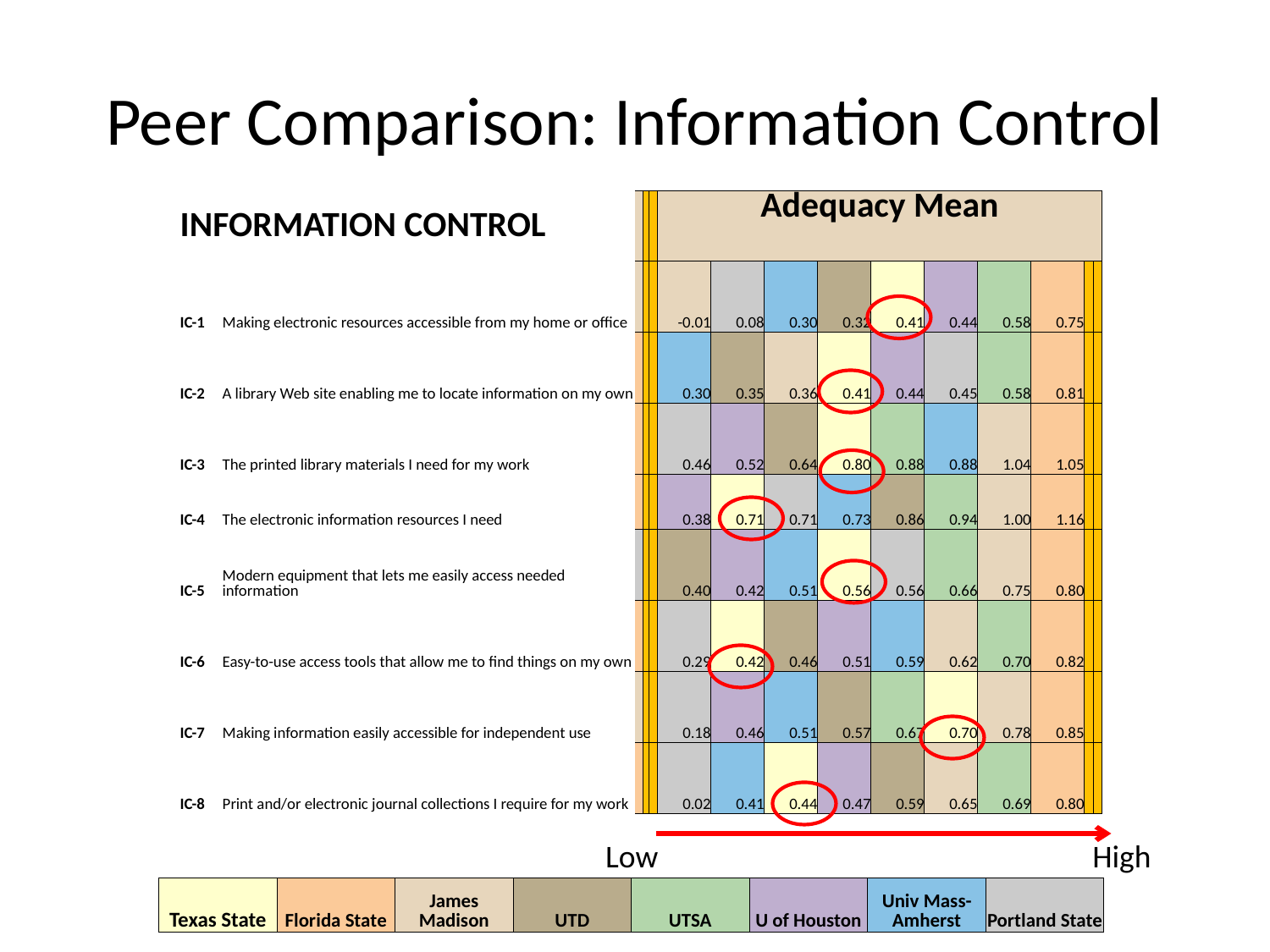

# Peer Comparison: Information Control
| INFORMATION CONTROL |  |  |  |  | Adequacy Mean |  |  |  |  |  |  |  |  |  |
| --- | --- | --- | --- | --- | --- | --- | --- | --- | --- | --- | --- | --- | --- | --- |
| IC-1 | Making electronic resources accessible from my home or office |  |  |  | -0.01 | 0.08 | 0.30 | 0.32 | 0.41 | 0.44 | 0.58 | 0.75 |  |  |
| IC-2 | A library Web site enabling me to locate information on my own |  |  |  | 0.30 | 0.35 | 0.36 | 0.41 | 0.44 | 0.45 | 0.58 | 0.81 |  |  |
| IC-3 | The printed library materials I need for my work |  |  |  | 0.46 | 0.52 | 0.64 | 0.80 | 0.88 | 0.88 | 1.04 | 1.05 |  |  |
| IC-4 | The electronic information resources I need |  |  |  | 0.38 | 0.71 | 0.71 | 0.73 | 0.86 | 0.94 | 1.00 | 1.16 |  |  |
| IC-5 | Modern equipment that lets me easily access needed information |  |  |  | 0.40 | 0.42 | 0.51 | 0.56 | 0.56 | 0.66 | 0.75 | 0.80 |  |  |
| IC-6 | Easy-to-use access tools that allow me to find things on my own |  |  |  | 0.29 | 0.42 | 0.46 | 0.51 | 0.59 | 0.62 | 0.70 | 0.82 |  |  |
| IC-7 | Making information easily accessible for independent use |  |  |  | 0.18 | 0.46 | 0.51 | 0.57 | 0.67 | 0.70 | 0.78 | 0.85 |  |  |
| IC-8 | Print and/or electronic journal collections I require for my work |  |  |  | 0.02 | 0.41 | 0.44 | 0.47 | 0.59 | 0.65 | 0.69 | 0.80 |  |  |

Low
High
| Texas State | Florida State | James Madison | UTD | UTSA | U of Houston | Univ Mass-Amherst | Portland State |
| --- | --- | --- | --- | --- | --- | --- | --- |